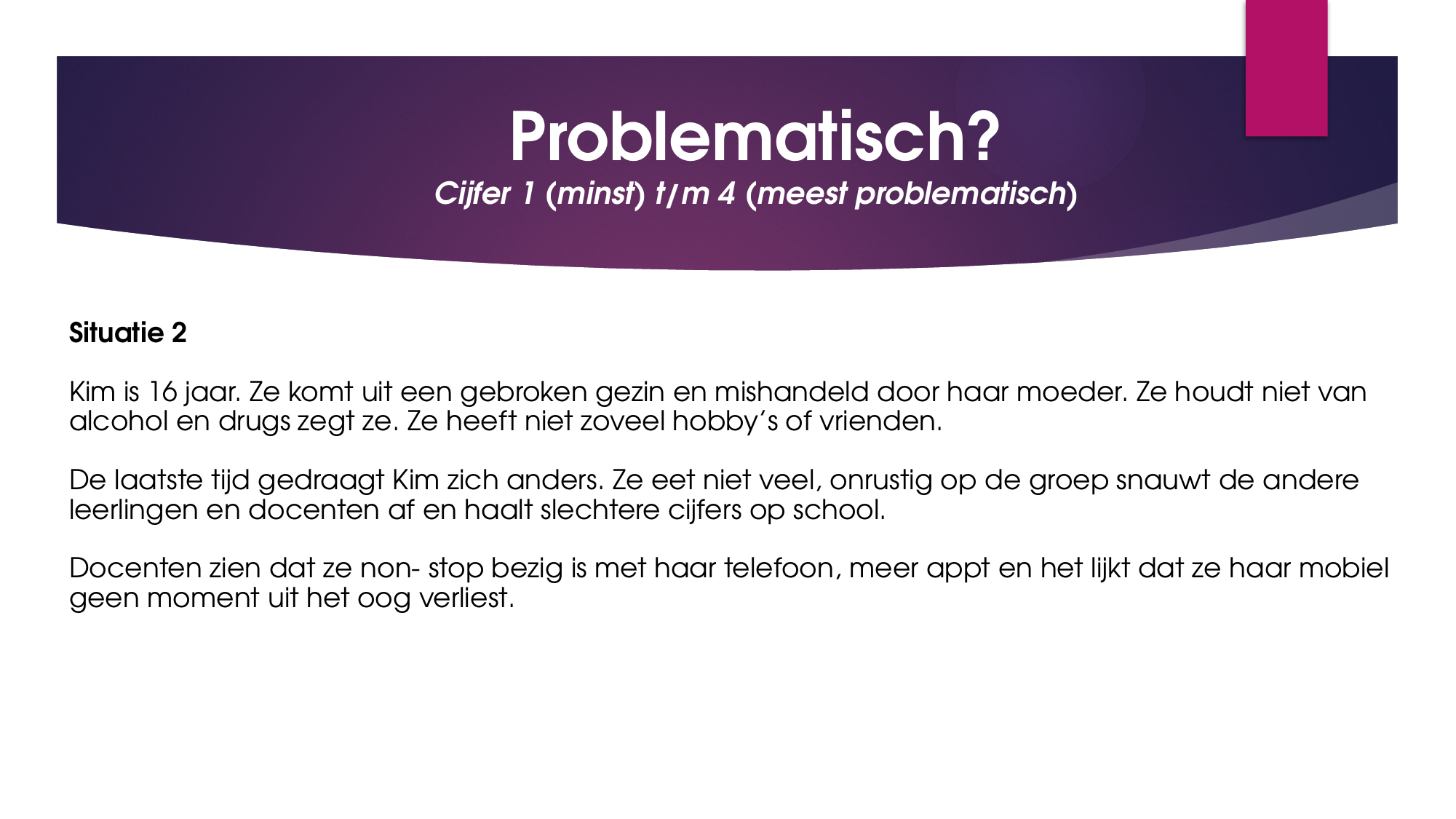

Problematisch?
Cijfer 1 (minst) t/m 4 (meest problematisch)

Situatie 2

Kim is 16 jaar. Ze komt uit een gebroken gezin en mishandeld door haar moeder. Ze houdt niet van alcohol en drugs zegt ze. Ze heeft niet zoveel hobby’s of vrienden.

De laatste tijd gedraagt Kim zich anders. Ze eet niet veel, onrustig op de groep snauwt de andere leerlingen en docenten af en haalt slechtere cijfers op school.

Docenten zien dat ze non- stop bezig is met haar telefoon, meer appt en het lijkt dat ze haar mobiel geen moment uit het oog verliest.